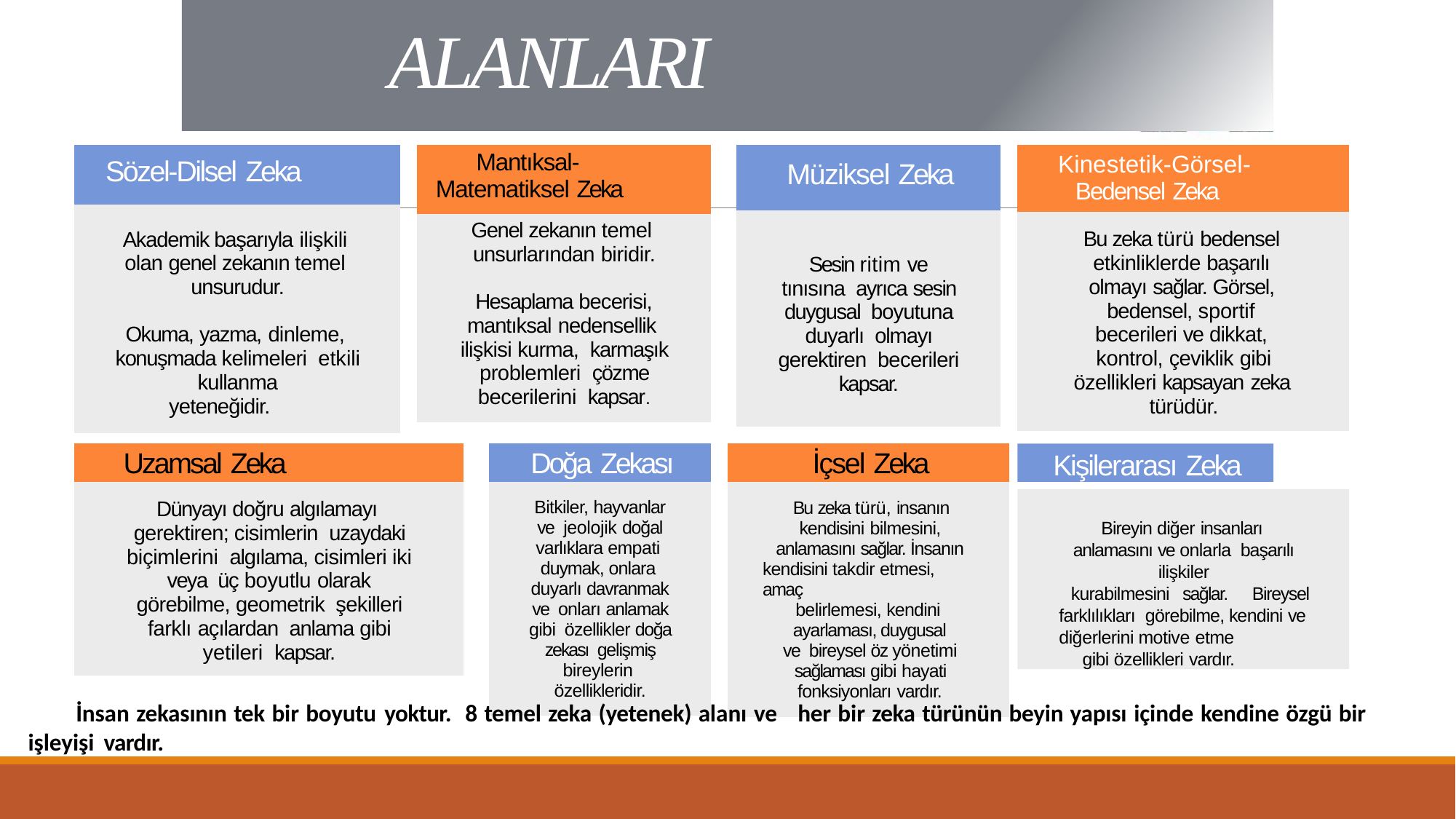

# YETENEK ALANLARI
| Mantıksal- Matematiksel Zeka |
| --- |
| Genel zekanın temel unsurlarından biridir. Hesaplama becerisi, mantıksal nedensellik ilişkisi kurma, karmaşık problemleri çözme becerilerini kapsar. |
| Sözel-Dilsel Zeka |
| --- |
| Akademik başarıyla ilişkili olan genel zekanın temel unsurudur. Okuma, yazma, dinleme, konuşmada kelimeleri etkili kullanma yeteneğidir. |
| Müziksel Zeka |
| --- |
| Sesin ritim ve tınısına ayrıca sesin duygusal boyutuna duyarlı olmayı gerektiren becerileri kapsar. |
| Kinestetik-Görsel- Bedensel Zeka |
| --- |
| Bu zeka türü bedensel etkinliklerde başarılı olmayı sağlar. Görsel, bedensel, sportif becerileri ve dikkat, kontrol, çeviklik gibi özellikleri kapsayan zeka türüdür. |
Kişilerarası Zeka
| Uzamsal Zeka |
| --- |
| Dünyayı doğru algılamayı gerektiren; cisimlerin uzaydaki biçimlerini algılama, cisimleri iki veya üç boyutlu olarak görebilme, geometrik şekilleri farklı açılardan anlama gibi yetileri kapsar. |
| Doğa Zekası |
| --- |
| Bitkiler, hayvanlar ve jeolojik doğal varlıklara empati duymak, onlara duyarlı davranmak ve onları anlamak gibi özellikler doğa zekası gelişmiş bireylerin özellikleridir. |
| İçsel Zeka |
| --- |
| Bu zeka türü, insanın kendisini bilmesini, anlamasını sağlar. İnsanın kendisini takdir etmesi, amaç belirlemesi, kendini ayarlaması, duygusal ve bireysel öz yönetimi sağlaması gibi hayati fonksiyonları vardır. |

Bireyin diğer insanları  anlamasını ve onlarla  başarılı ilişkiler
kurabilmesini sağlar.  Bireysel farklılıkları  görebilme, kendini ve  diğerlerini motive etme
gibi özellikleri vardır.
       İnsan zekasının tek bir boyutu yoktur.  8 temel zeka (yetenek) alanı ve   her bir zeka türünün beyin yapısı içinde kendine özgü bir işleyişi vardır.